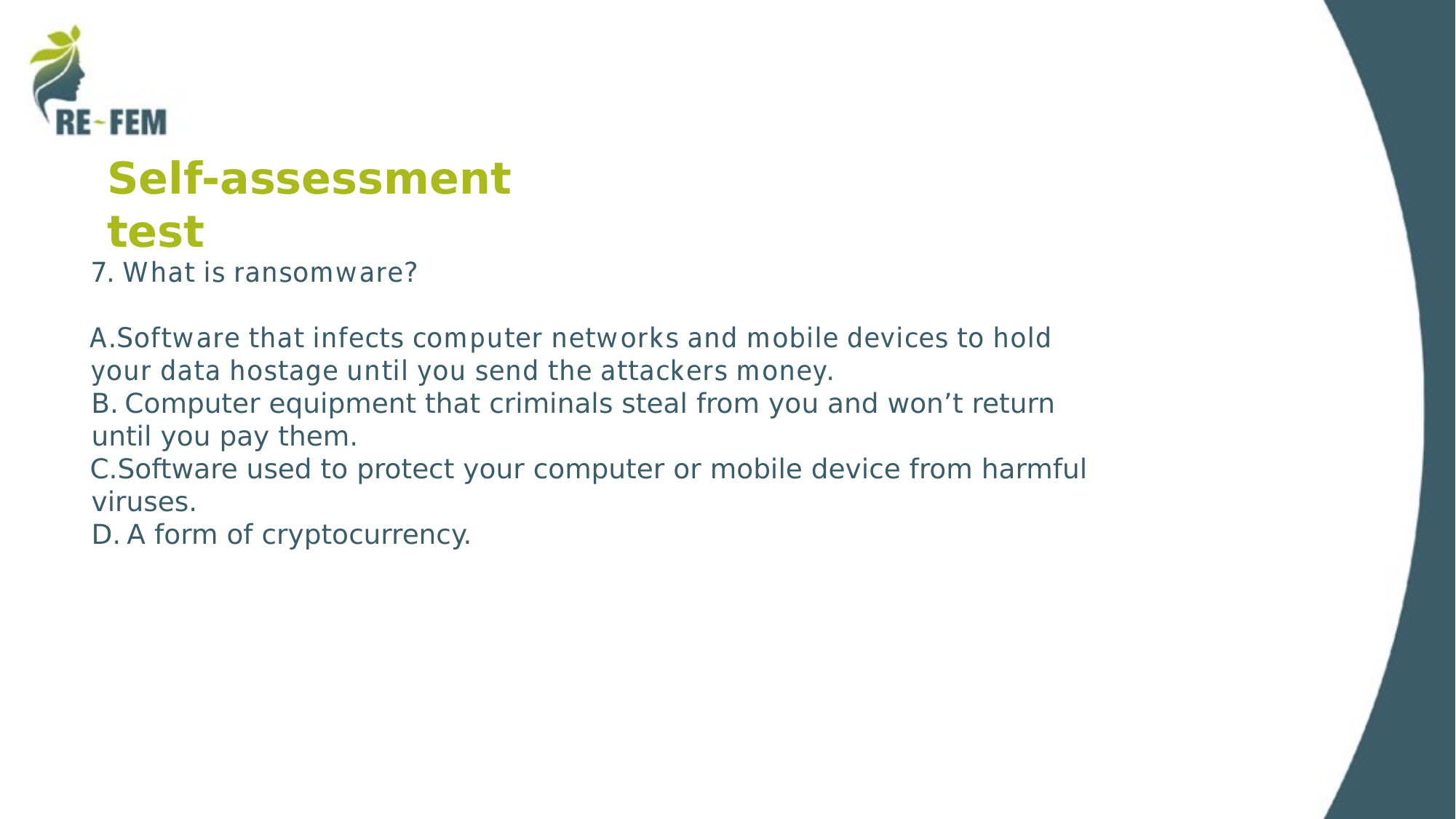

# Self-assessment test
What is ransomware?

Software that infects computer networks and mobile devices to hold  your data hostage until you send the attackers money.
Computer equipment that criminals steal from you and won’t return
until you pay them.
Software used to protect your computer or mobile device from harmful  viruses.
A form of cryptocurrency.